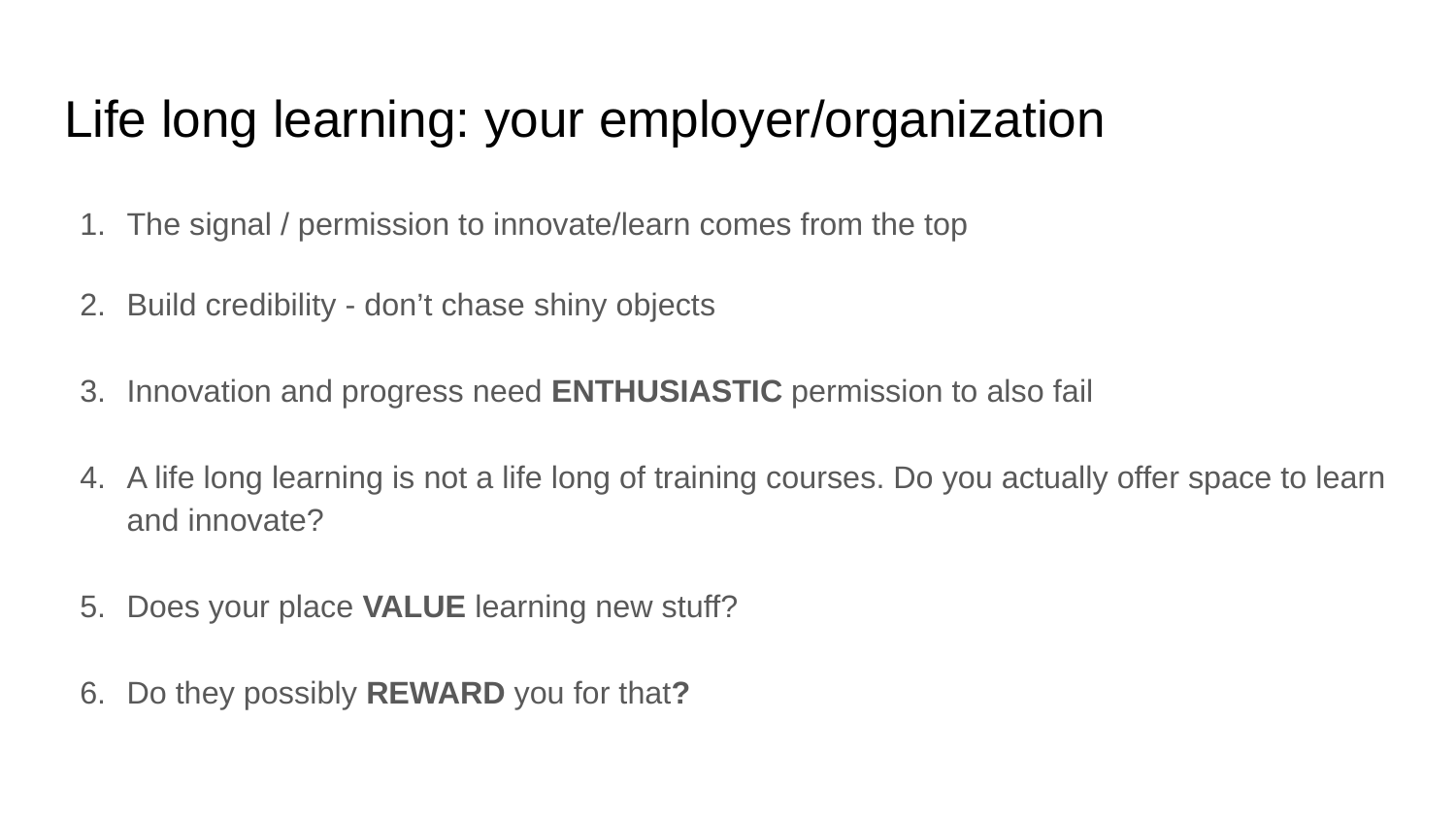

# Life long learning: your employer/organization
The signal / permission to innovate/learn comes from the top
Build credibility - don’t chase shiny objects
Innovation and progress need ENTHUSIASTIC permission to also fail
A life long learning is not a life long of training courses. Do you actually offer space to learn and innovate?
Does your place VALUE learning new stuff?
Do they possibly REWARD you for that?